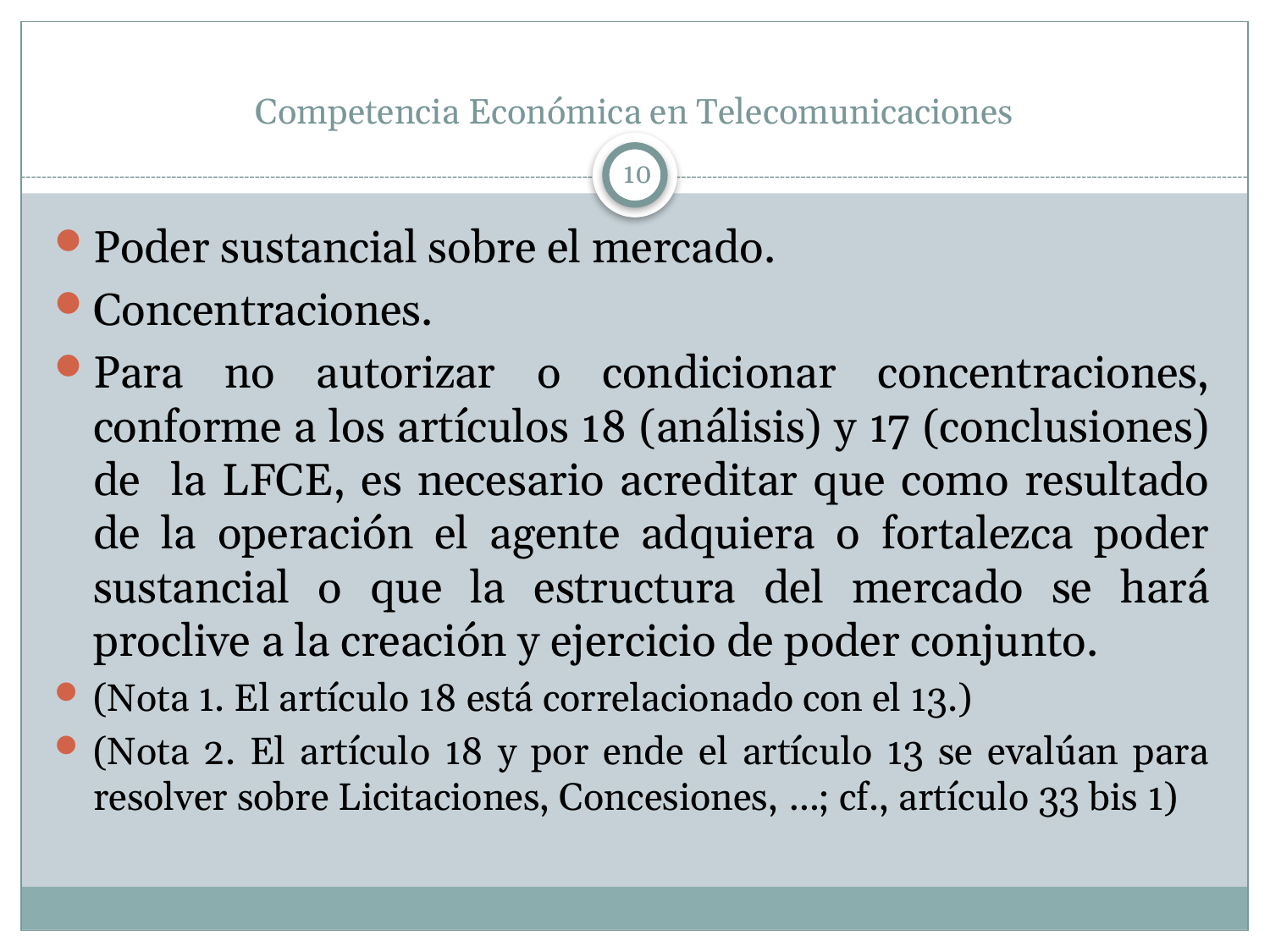

# Competencia Económica en Telecomunicaciones
10
Poder sustancial sobre el mercado.
Concentraciones.
Para no autorizar o condicionar concentraciones, conforme a los artículos 18 (análisis) y 17 (conclusiones) de  la LFCE, es necesario acreditar que como resultado de la operación el agente adquiera o fortalezca poder sustancial o que la estructura del mercado se hará proclive a la creación y ejercicio de poder conjunto.
(Nota 1. El artículo 18 está correlacionado con el 13.)
(Nota 2. El artículo 18 y por ende el artículo 13 se evalúan para resolver sobre Licitaciones, Concesiones, …; cf., artículo 33 bis 1)